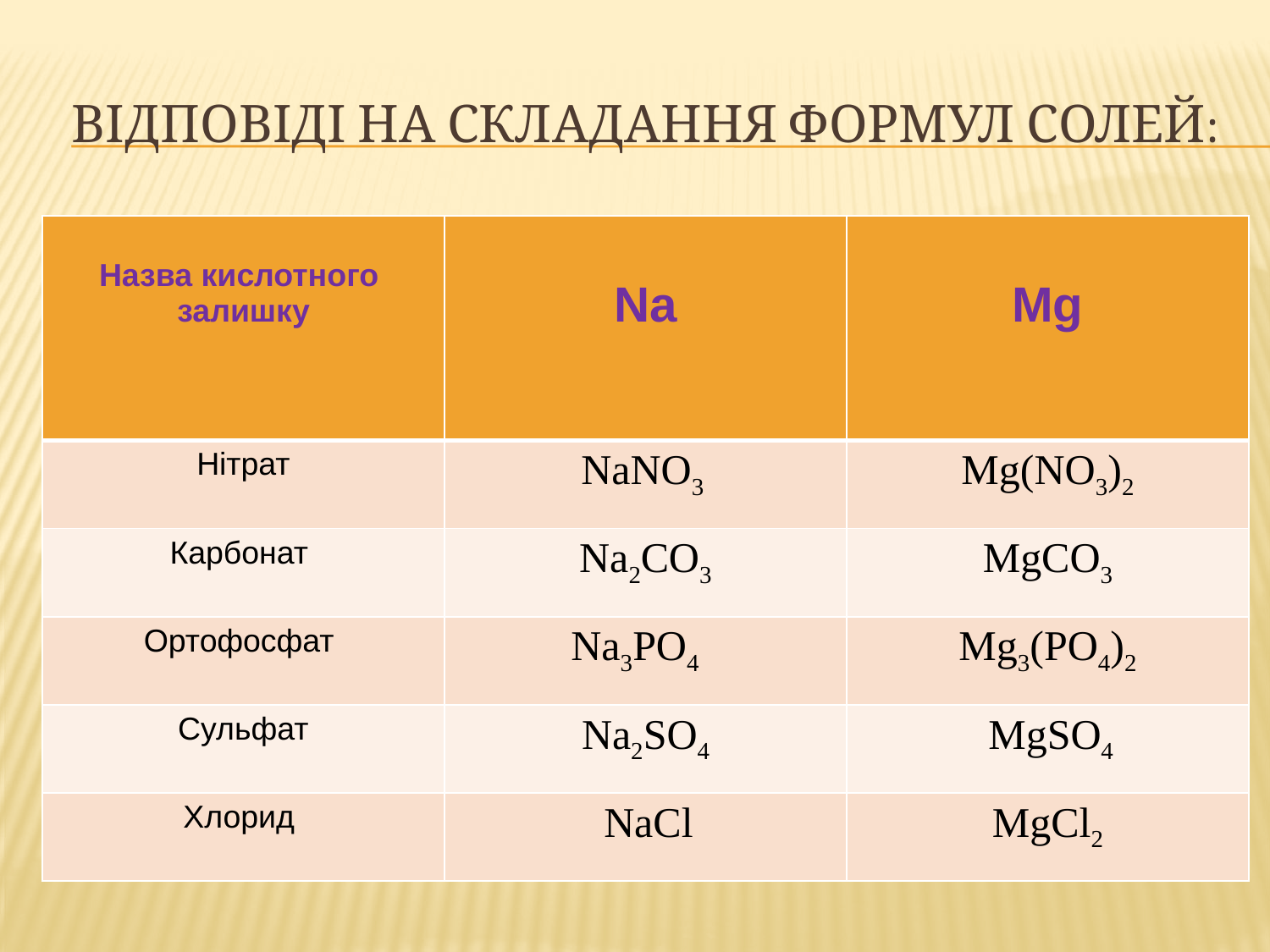

# Відповіді на складання формул солей:
| Назва кислотного залишку | Na | Mg |
| --- | --- | --- |
| Нітрат | NaNO3 | Mg(NO3)2 |
| Карбонат | Na2CO3 | MgCO3 |
| Ортофосфат | Na3PO4 | Mg3(PO4)2 |
| Сульфат | Na2SO4 | MgSO4 |
| Хлорид | NaCl | MgCl2 |